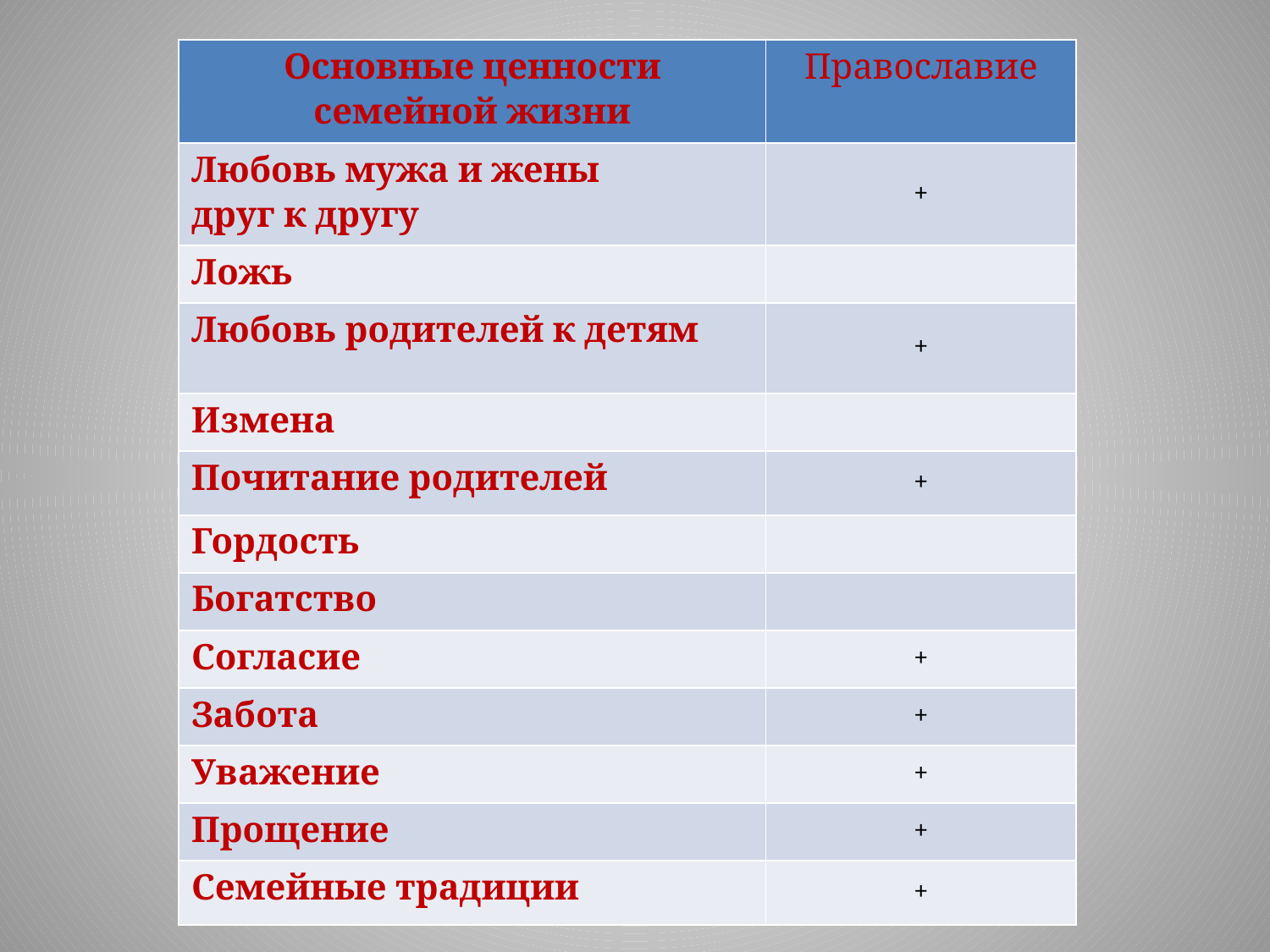

| Основные ценности семейной жизни | Православие |
| --- | --- |
| Любовь мужа и жены друг к другу | + |
| Ложь |  |
| Любовь родителей к детям | + |
| Измена |  |
| Почитание родителей | + |
| Гордость |  |
| Богатство |  |
| Согласие | + |
| Забота | + |
| Уважение | + |
| Прощение | + |
| Семейные традиции | + |